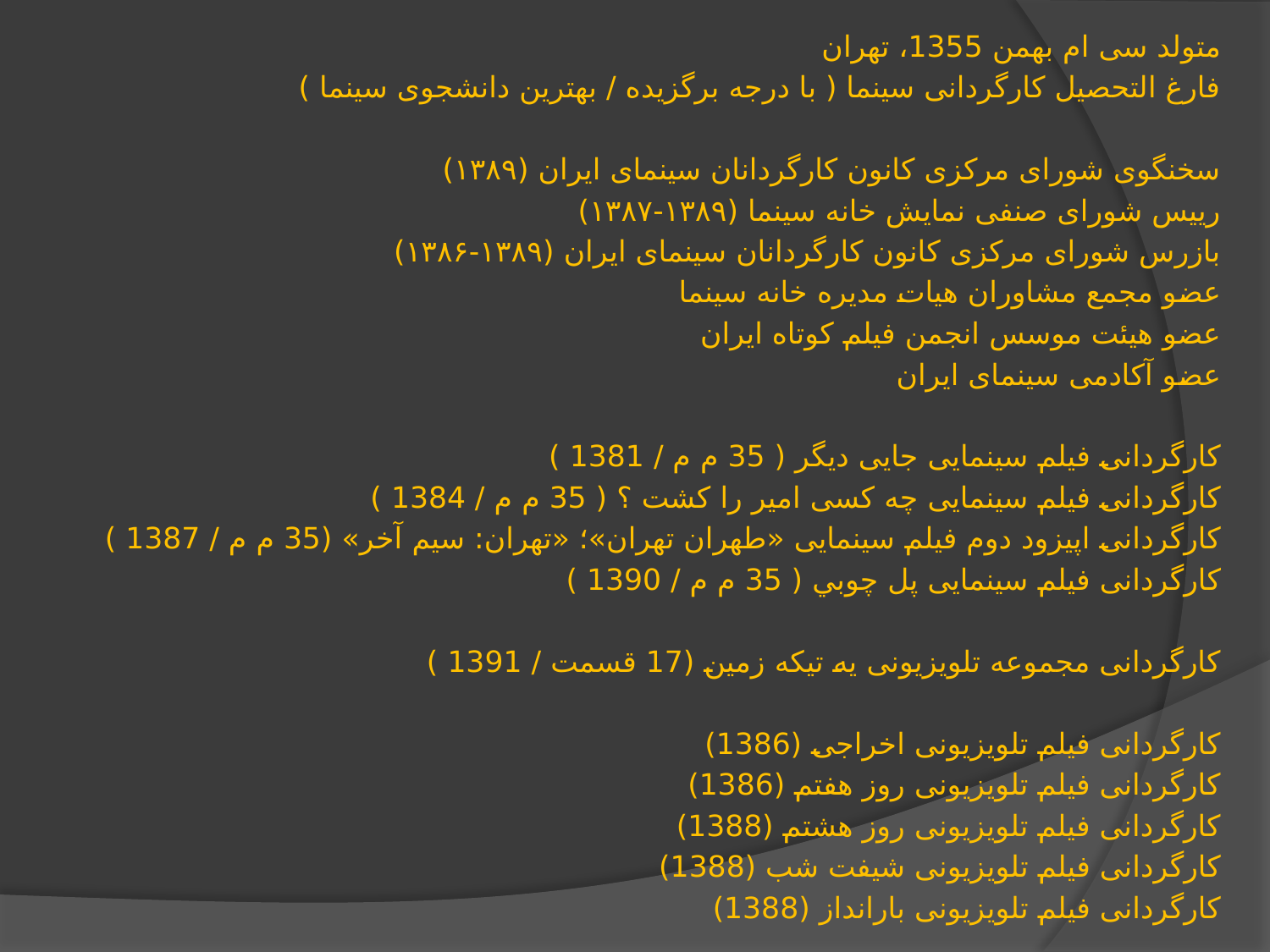

متولد سی ام بهمن 1355، تهران
فارغ التحصیل کارگردانی سینما ( با درجه برگزیده / بهترین دانشجوی سینما )

سخنگوی شورای مرکزی کانون کارگردانان سینمای ایران (١٣٨٩)
رییس شورای صنفی نمایش خانه سینما (۱۳۸۹-۱۳۸۷)
بازرس شورای مرکزی کانون کارگردانان سینمای ایران (۱۳۸۹-۱۳۸۶)
عضو مجمع مشاوران هیات مدیره‌ خانه سینما
عضو هیئت موسس انجمن فیلم کوتاه ایران
عضو آکادمی سینمای ایران

کارگردانی فیلم سینمایی جایی دیگر ( 35 م م / 1381 )
کارگردانی فیلم سینمایی چه کسی امیر را کشت ؟ ( 35 م م / 1384 )
کارگردانی اپیزود دوم فیلم سینمایی «طهران تهران»؛ «تهران: سیم آخر» (35 م م / 1387 )
کارگردانی فیلم سینمایی پل چوبي ( 35 م م / 1390 )

کارگردانی مجموعه تلویزیونی یه تیکه زمین (17 قسمت / 1391 )

کارگردانی فيلم تلويزيونی اخراجی (1386)
کارگردانی فيلم تلويزيونی روز هفتم (1386)
کارگردانی فيلم تلويزيونی روز هشتم (1388)
کارگردانی فيلم تلويزيونی شیفت شب (1388)
کارگردانی فيلم تلويزيونی بارانداز (1388)